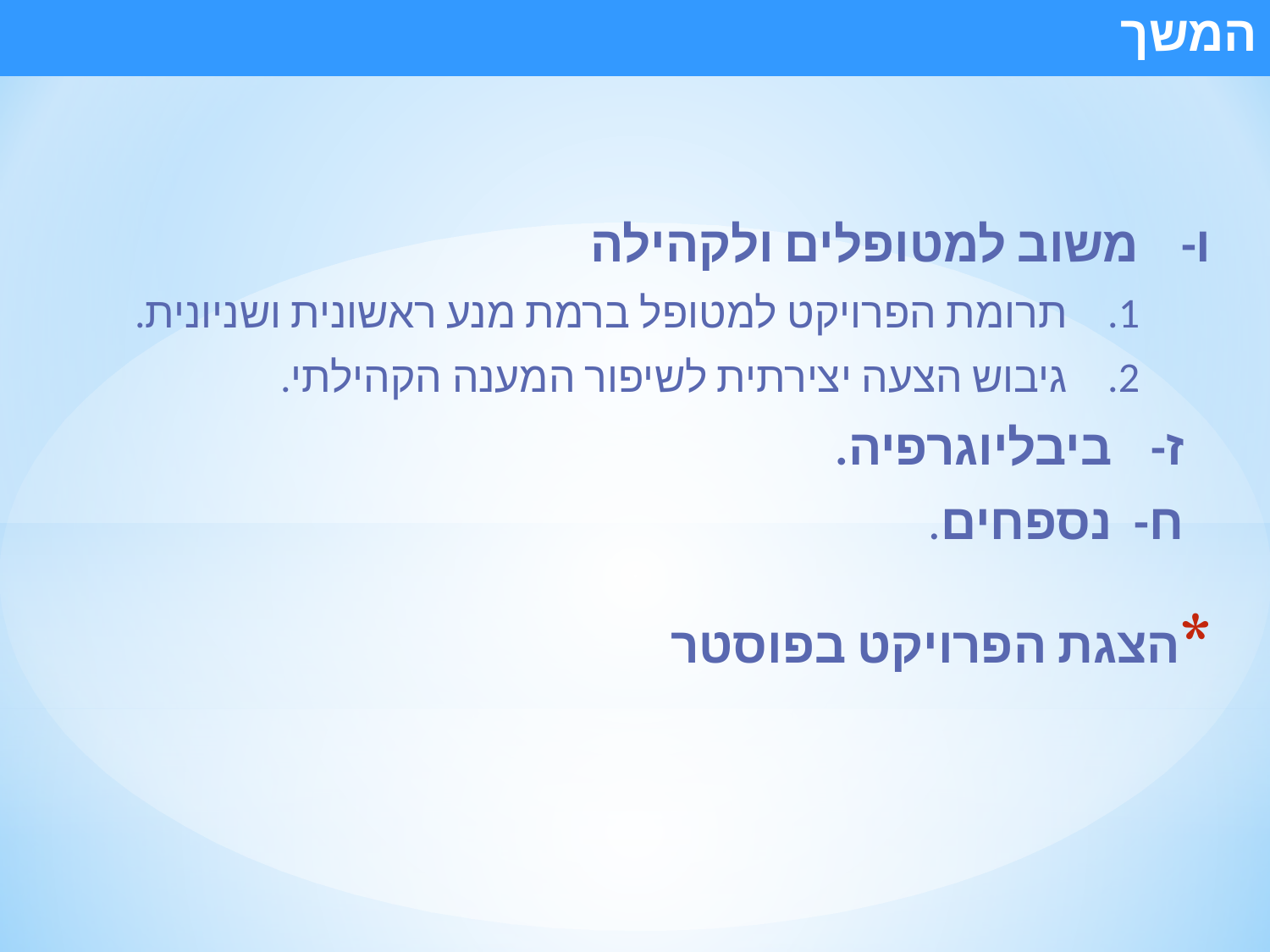

# המשך
משוב למטופלים ולקהילה
תרומת הפרויקט למטופל ברמת מנע ראשונית ושניונית.
גיבוש הצעה יצירתית לשיפור המענה הקהילתי.
ביבליוגרפיה.
נספחים.

הצגת הפרויקט בפוסטר